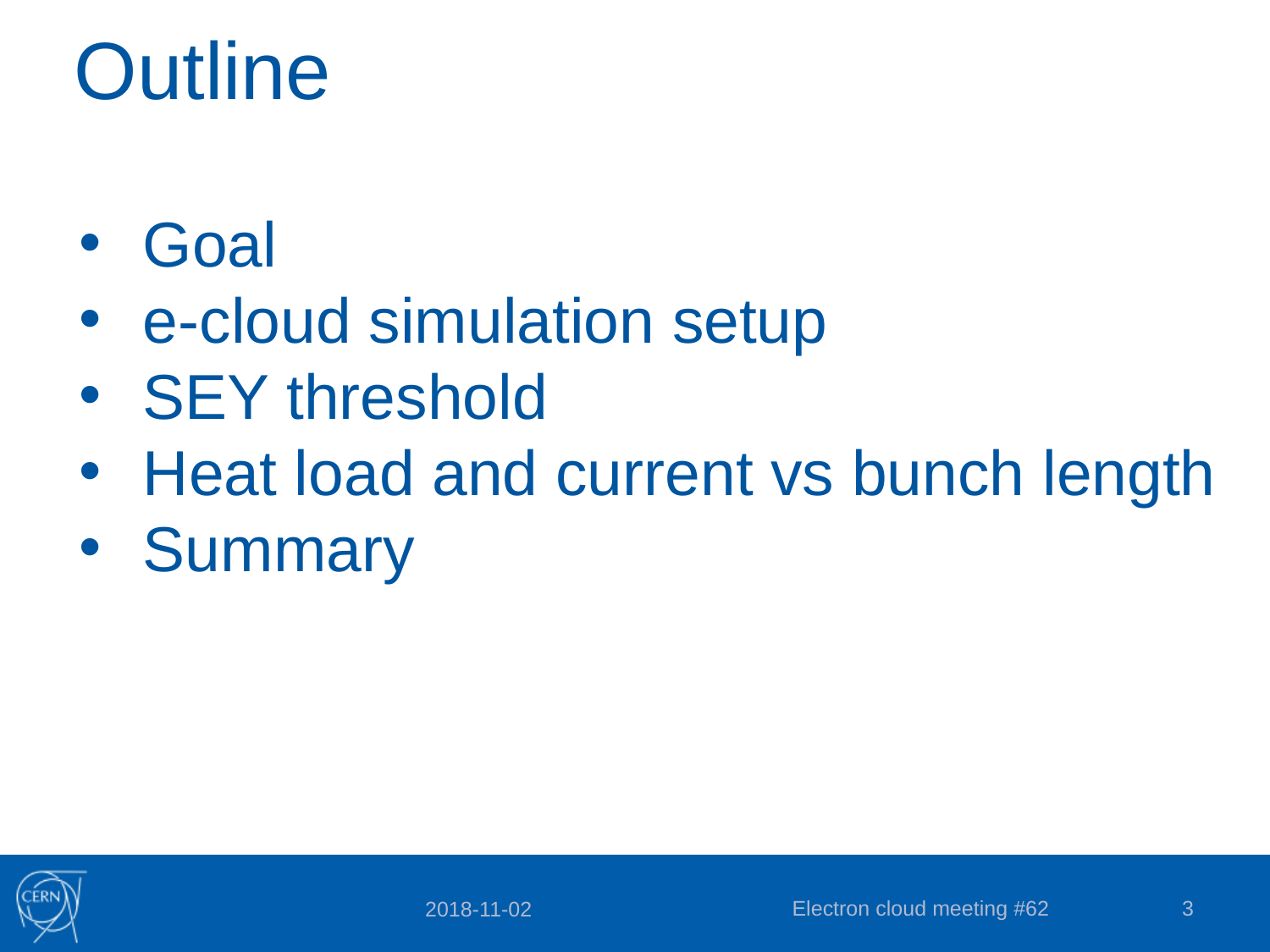

Outline
Goal
e-cloud simulation setup
SEY threshold
Heat load and current vs bunch length
Summary
Electron cloud meeting #62
3
2018-11-02